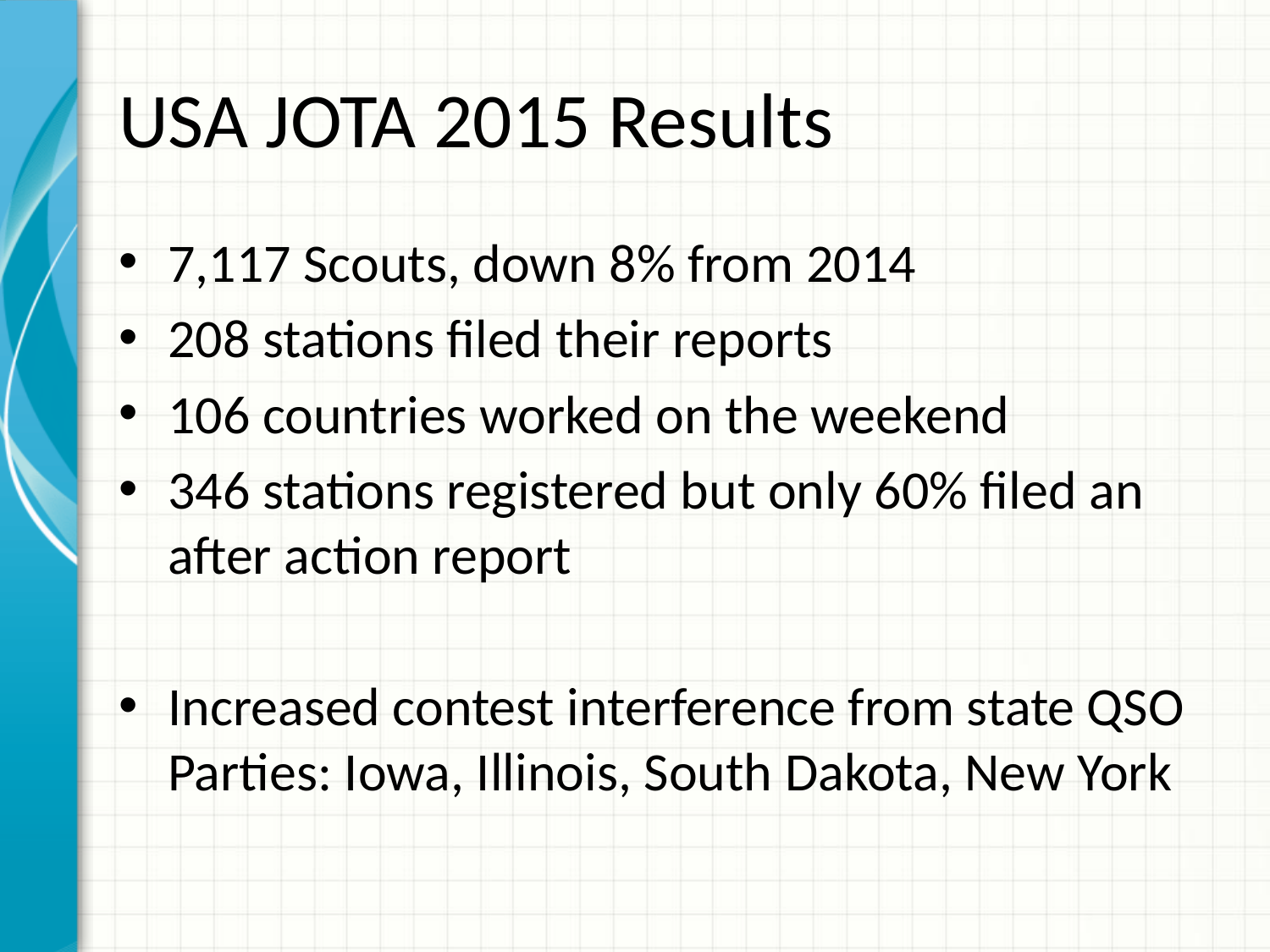

# USA JOTA 2015 Results
7,117 Scouts, down 8% from 2014
208 stations filed their reports
106 countries worked on the weekend
346 stations registered but only 60% filed an after action report

Increased contest interference from state QSO Parties: Iowa, Illinois, South Dakota, New York